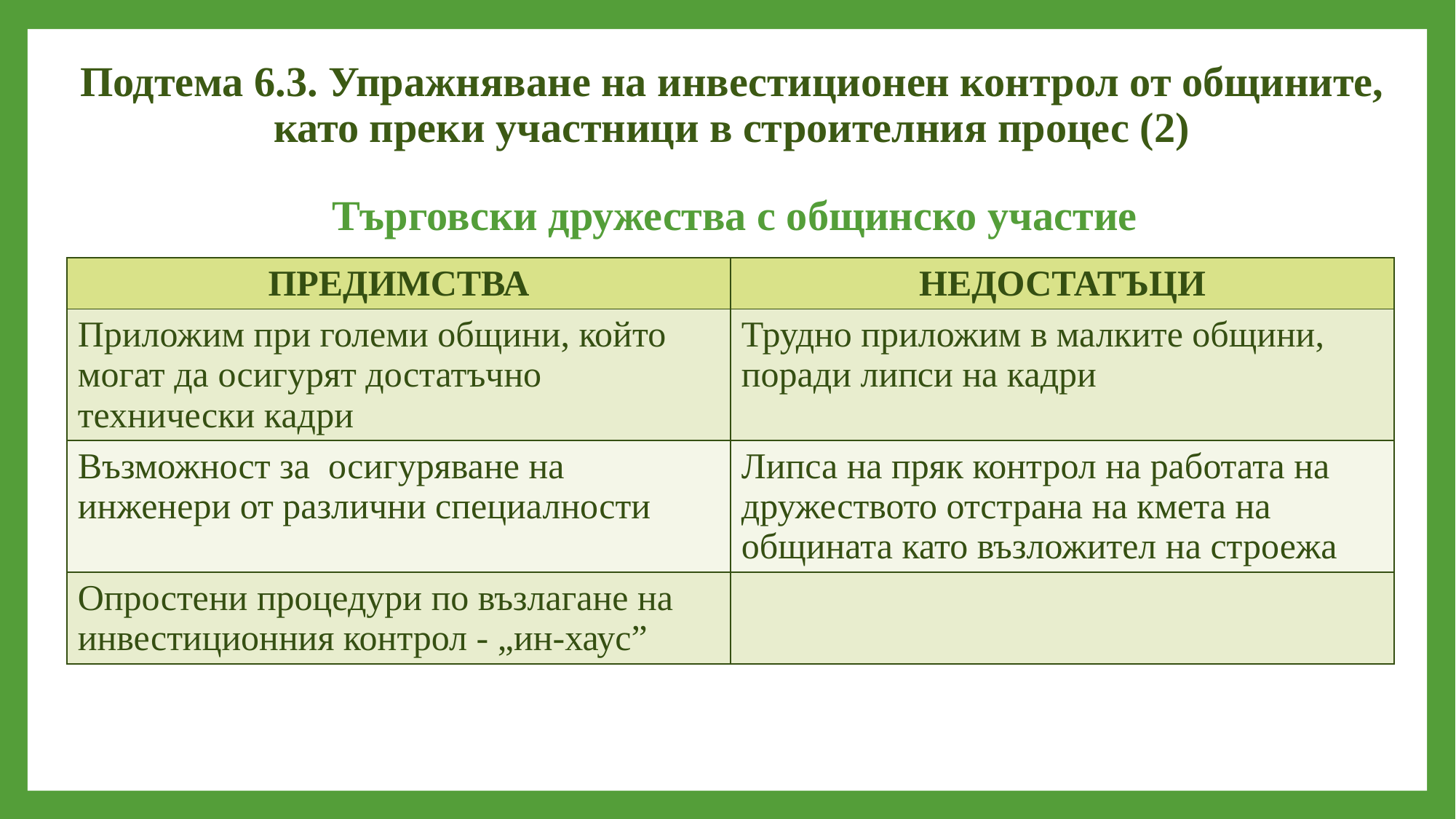

# Подтема 6.3. Упражняване на инвестиционен контрол от общините, като преки участници в строителния процес (2)
Търговски дружества с общинско участие
| ПРЕДИМСТВА | НЕДОСТАТЪЦИ |
| --- | --- |
| Приложим при големи общини, който могат да осигурят достатъчно технически кадри | Трудно приложим в малките общини, поради липси на кадри |
| Възможност за осигуряване на инженери от различни специалности | Липса на пряк контрол на работата на дружеството отстрана на кмета на общината като възложител на строежа |
| Опростени процедури по възлагане на инвестиционния контрол - „ин-хаус” |  |